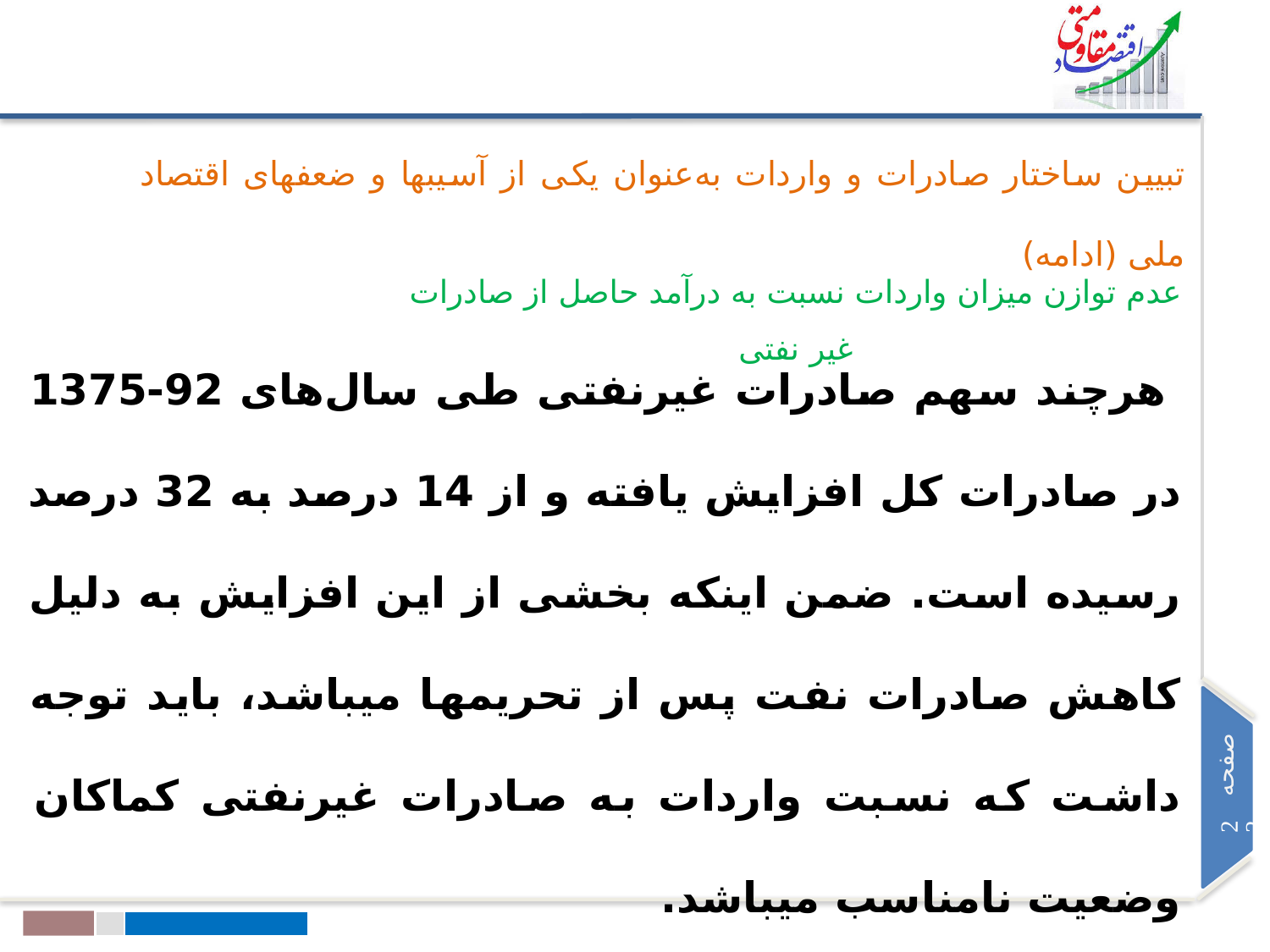

تبیین ساختار صادرات و واردات به‌عنوان یکی از آسیب‏ها و ضعف‏های اقتصاد ملی (ادامه)
عدم توازن میزان واردات نسبت به درآمد حاصل از صادرات غیر نفتی
هرچند سهم صادرات غیرنفتی طی سال‌های 92-1375 در صادرات کل افزایش یافته و از 14 درصد به 32 درصد رسیده است. ضمن اینکه بخشی از این افزایش به دلیل کاهش صادرات نفت پس از تحریم‏ها می‏باشد، باید توجه داشت که نسبت واردات به صادرات غیرنفتی کماکان وضعیت نامناسب می‏باشد.
به‌عبارت دیگر، درآمد حاصل از صادرات غیرنفتی جوابگوی واردات کشور نیست.